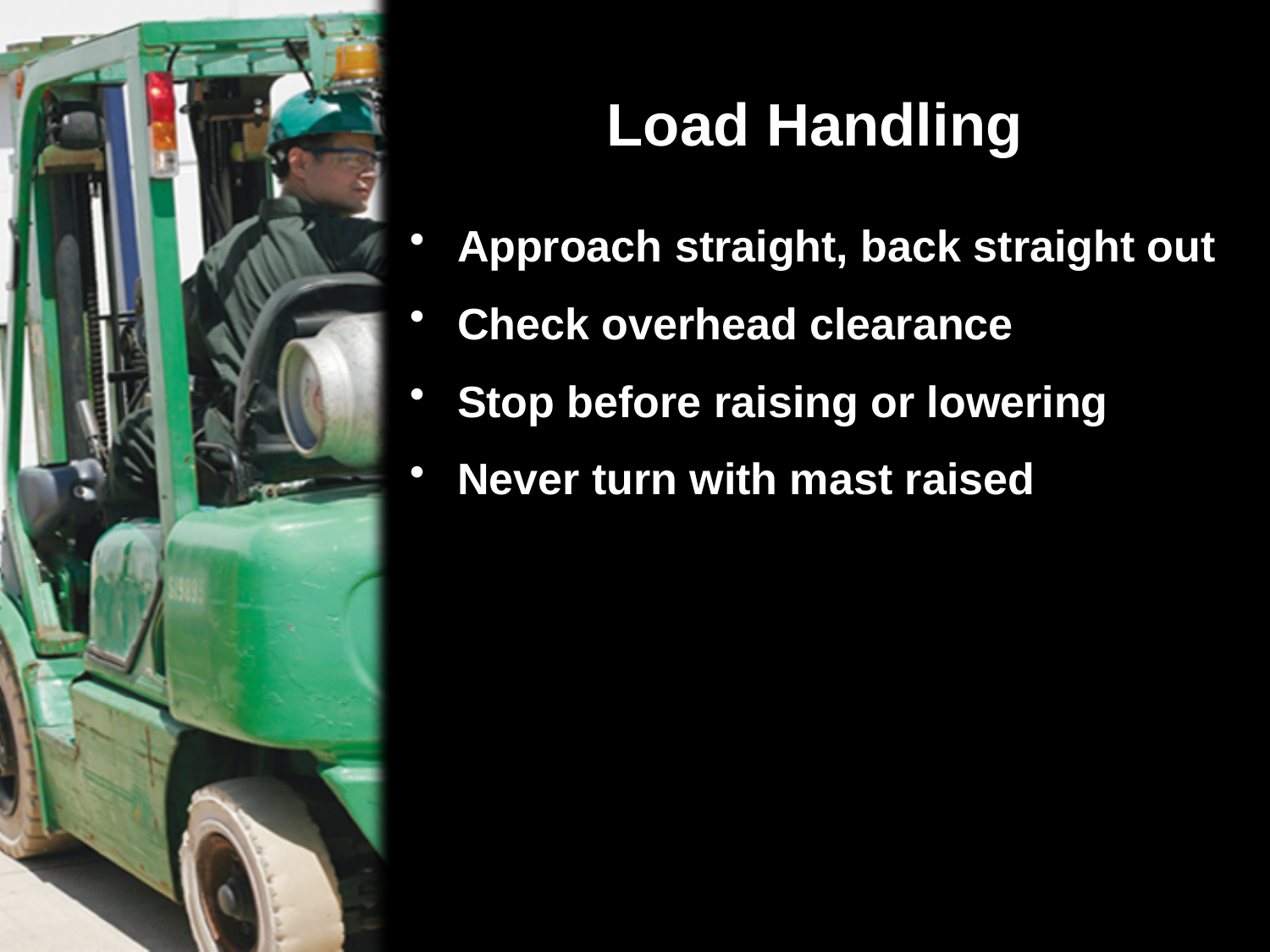

# Load Handling
Approach straight, back straight out
Check overhead clearance
Stop before raising or lowering
Never turn with mast raised